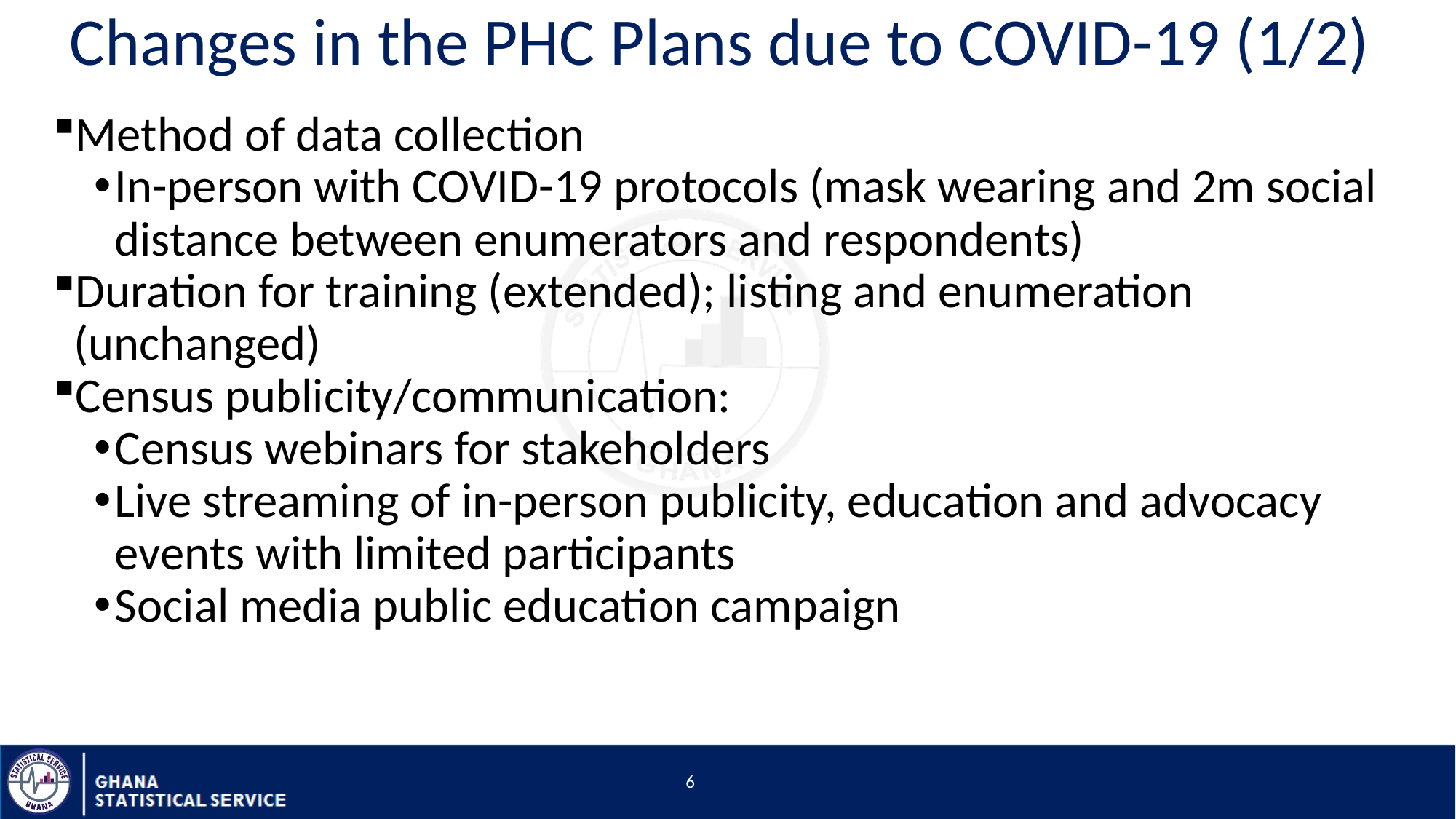

# Changes in the PHC Plans due to COVID-19 (1/2)
Method of data collection
In-person with COVID-19 protocols (mask wearing and 2m social distance between enumerators and respondents)
Duration for training (extended); listing and enumeration (unchanged)
Census publicity/communication:
Census webinars for stakeholders
Live streaming of in-person publicity, education and advocacy events with limited participants
Social media public education campaign

6